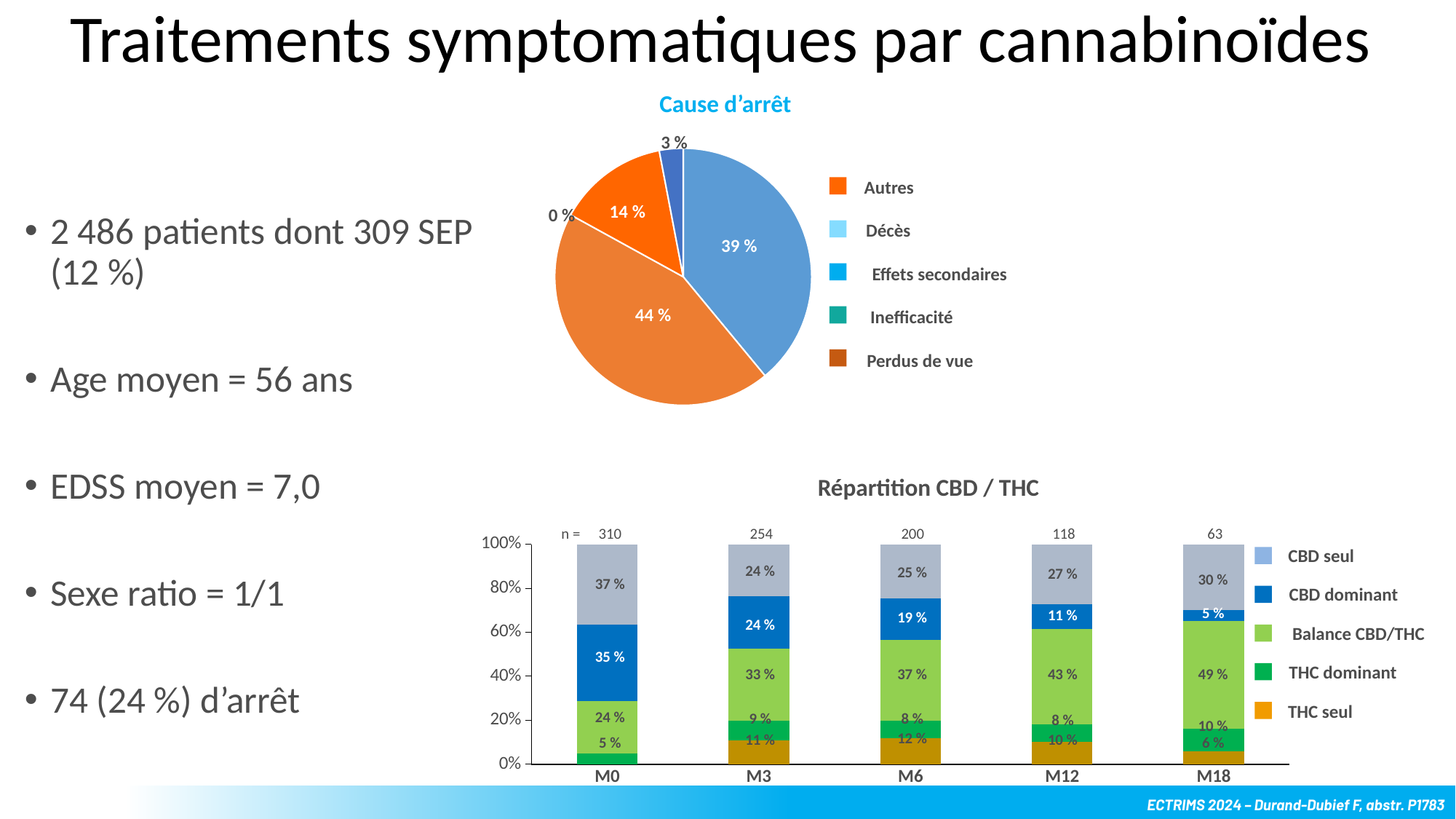

# Traitements symptomatiques par cannabinoïdes
Cause d’arrêt
3 %

### Chart

| Category | Ventes |
|---|---|
|  | 39.0 |
|  | 44.0 |
|  | 14.0 |
|  | 0.0 |
|  | 3.0 |
Autres

14 %
0 %
2 486 patients dont 309 SEP (12 %)

Age moyen = 56 ans

EDSS moyen = 7,0

Sexe ratio = 1/1

74 (24 %) d’arrêt

Décès

39 %
Effets secondaires

44 %
Inefficacité

Perdus de vue

Répartition CBD / THC
n =
310
254
200
118
63

### Chart

| Category | Série 1 | Série 2 | Série 3 | Série 4 | Série 5 |
|---|---|---|---|---|---|
| M0 | 0.0 | 5.0 | 24.0 | 35.0 | 37.0 |
| M3 | 11.0 | 9.0 | 33.0 | 24.0 | 24.0 |
| M6 | 12.0 | 8.0 | 37.0 | 19.0 | 25.0 |
| M12 | 10.0 | 8.0 | 43.0 | 11.0 | 27.0 |
| M18 | 6.0 | 10.0 | 49.0 | 5.0 | 30.0 |
CBD seul

24 %
25 %
27 %
30 %
37 %
CBD dominant

5 %
11 %
19 %
24 %
Balance CBD/THC

35 %
THC dominant
33 %
37 %
43 %
49 %

THC seul
24 %

9 %
8 %
8 %
10 %
12 %
11 %
10 %
5 %
6 %
ECTRIMS 2024 – Durand-Dubief F, abstr. P1783